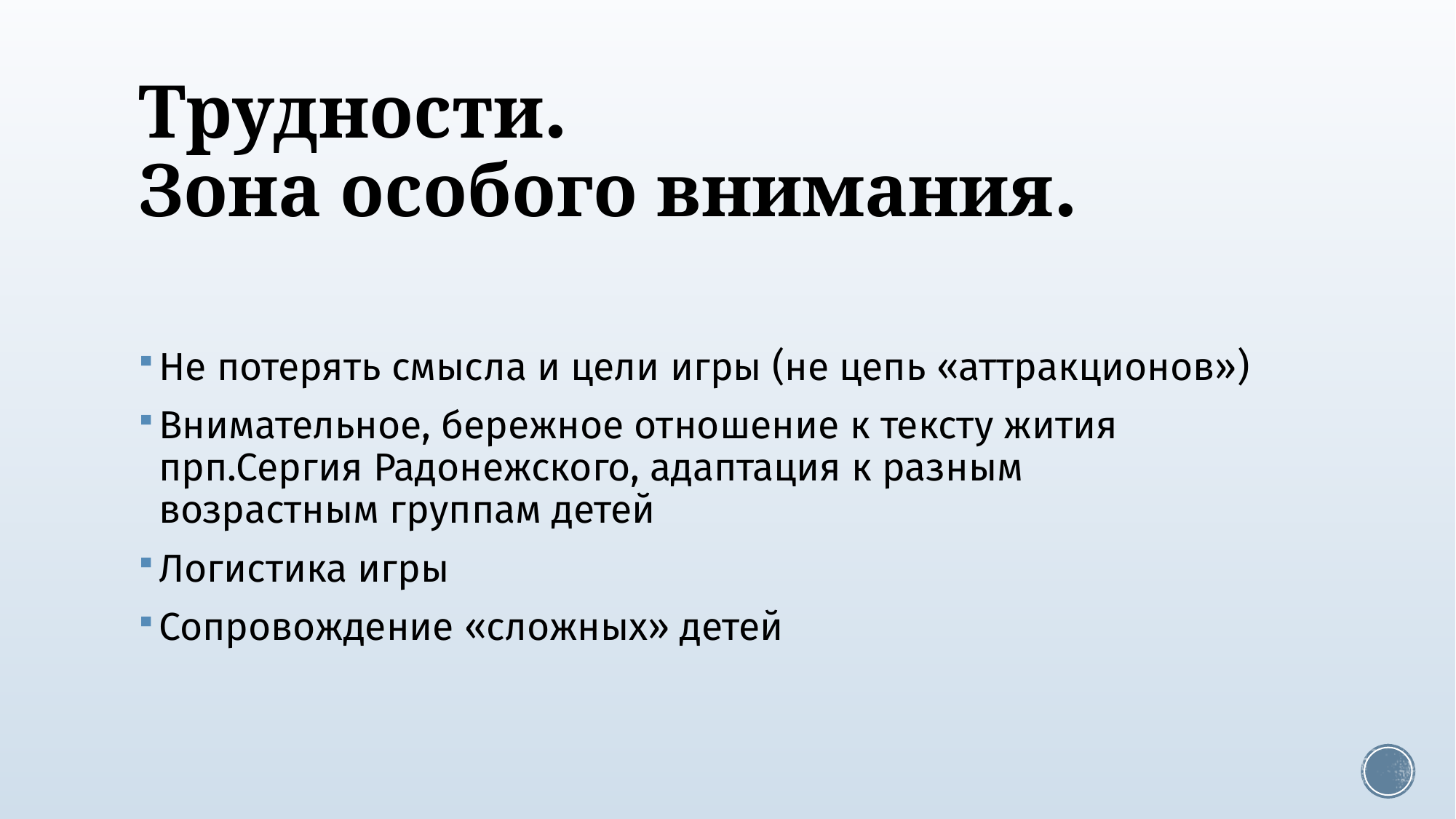

# Трудности. Зона особого внимания.
Не потерять смысла и цели игры (не цепь «аттракционов»)
Внимательное, бережное отношение к тексту жития прп.Сергия Радонежского, адаптация к разным возрастным группам детей
Логистика игры
Сопровождение «сложных» детей